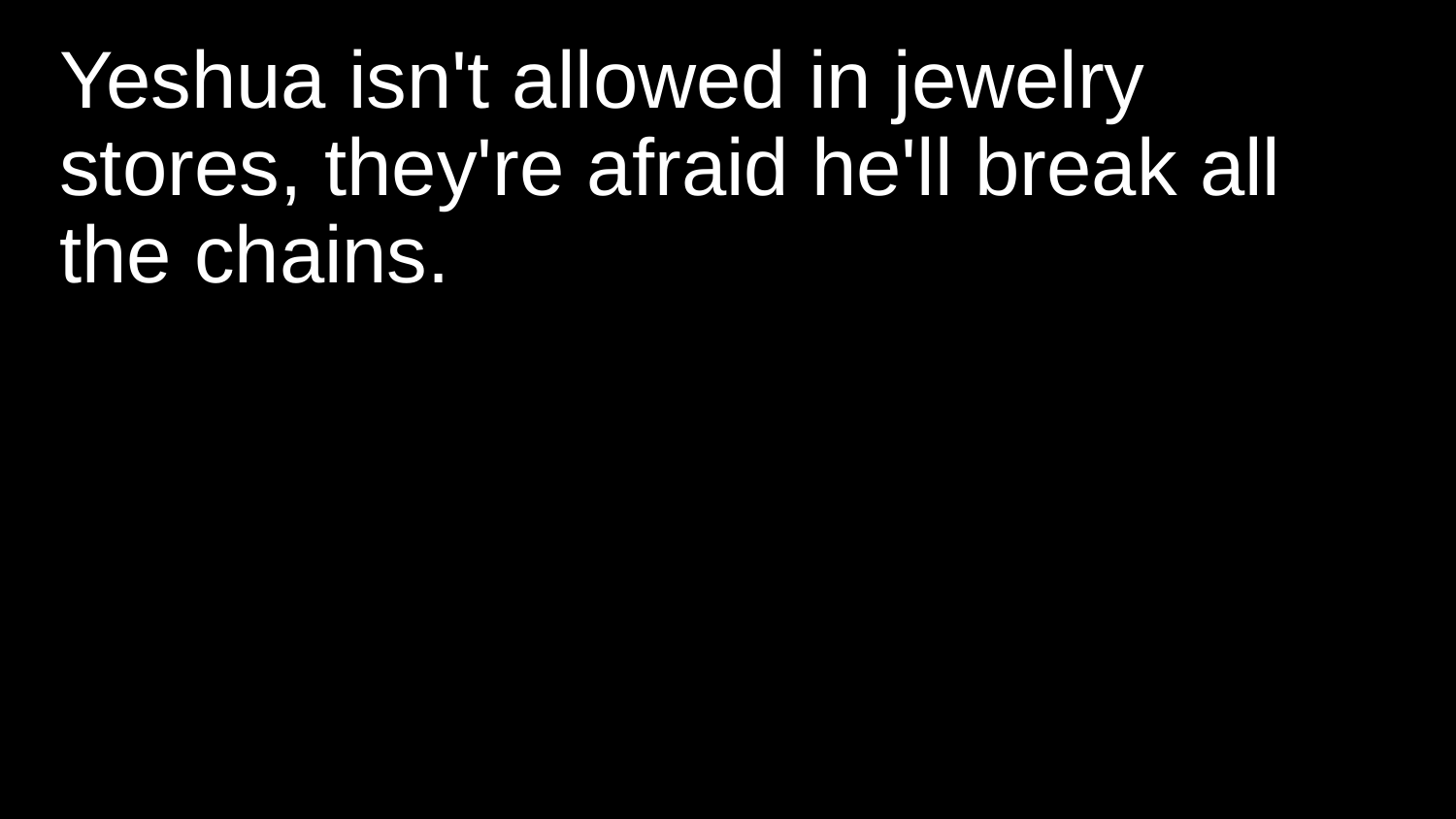

Yeshua isn't allowed in jewelry stores, they're afraid he'll break all the chains.